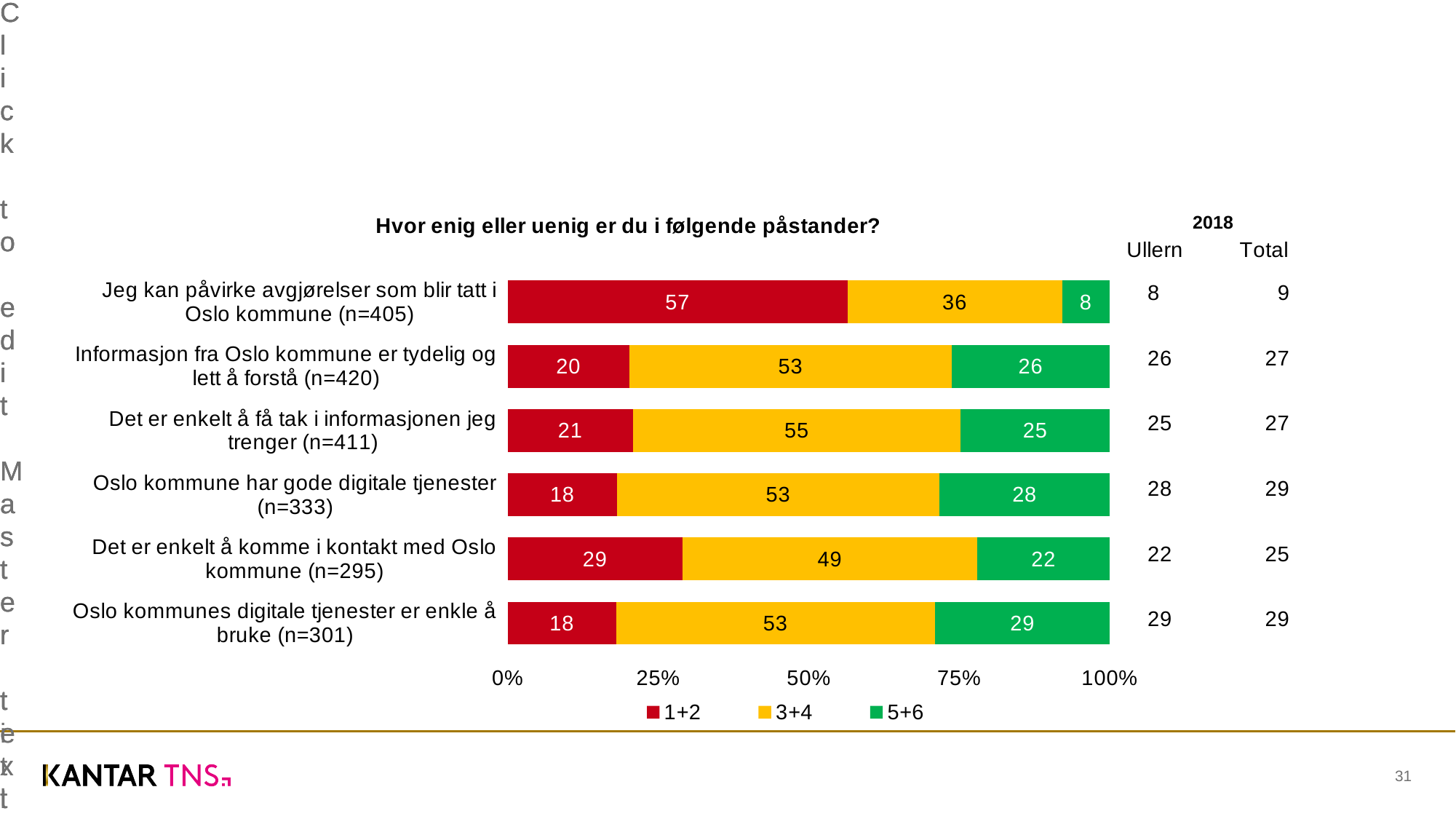

Click to edit Master title style
Click to edit Master text styles
Click to edit Master text styles

### Chart: Hvor enig eller uenig er du i følgende påstander?

| Category | 1+2 | 3+4 | 5+6 |
|---|---|---|---|
| Jeg kan påvirke avgjørelser som blir tatt i Oslo kommune (n=405) | 57.0 | 36.0 | 8.0 |
| Informasjon fra Oslo kommune er tydelig og lett å forstå (n=420) | 20.0 | 53.0 | 26.0 |
| Det er enkelt å få tak i informasjonen jeg trenger (n=411) | 21.0 | 55.0 | 25.0 |
| Oslo kommune har gode digitale tjenester (n=333) | 18.0 | 53.0 | 28.0 |
| Det er enkelt å komme i kontakt med Oslo kommune (n=295) | 29.0 | 49.0 | 22.0 |
| Oslo kommunes digitale tjenester er enkle å bruke (n=301) | 18.0 | 53.0 | 29.0 |

### Chart: 2018

| Category | Ullern | Total |
|---|---|---|
| Jeg kan påvirke avgjørelser som blir tatt i Oslo kommune (n=742) | 8.0 | 9.0 |
| Informasjon fra Oslo kommune er tydelig og lett å forstå (n=2326) | 26.0 | 27.0 |
| Det er enkelt å få tak i informasjonen jeg trenger (n=2203) | 25.0 | 27.0 |
| Oslo kommune har gode digitale tjenester (n=2040) | 28.0 | 29.0 |
| Det er enkelt å komme i kontakt med Oslo kommune (n=1514) | 22.0 | 25.0 |
| Oslo kommunes digitale tjenester er enkle å bruke (n=1848) | 29.0 | 29.0 |
31